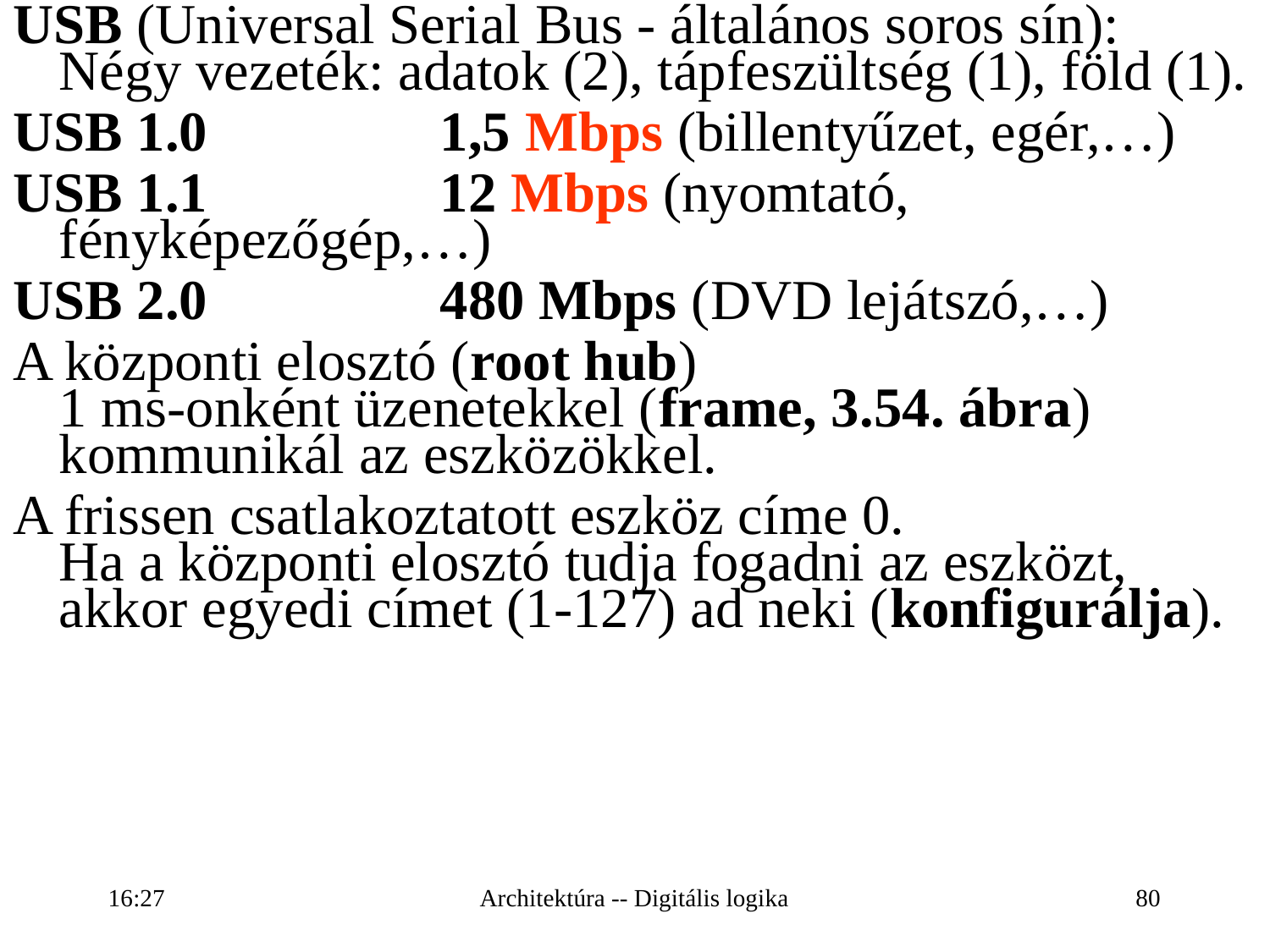

USB (Universal Serial Bus - általános soros sín):
Négy vezeték: adatok (2), tápfeszültség (1), föld (1).
USB 1.0		1,5 Mbps (billentyűzet, egér,…)
USB 1.1		12 Mbps (nyomtató, fényképezőgép,…)
USB 2.0		480 Mbps (DVD lejátszó,…)
A központi elosztó (root hub)
1 ms-onként üzenetekkel (frame, 3.54. ábra) kommunikál az eszközökkel.
A frissen csatlakoztatott eszköz címe 0.
Ha a központi elosztó tudja fogadni az eszközt, akkor egyedi címet (1-127) ad neki (konfigurálja).
16:27
Architektúra -- Digitális logika
80